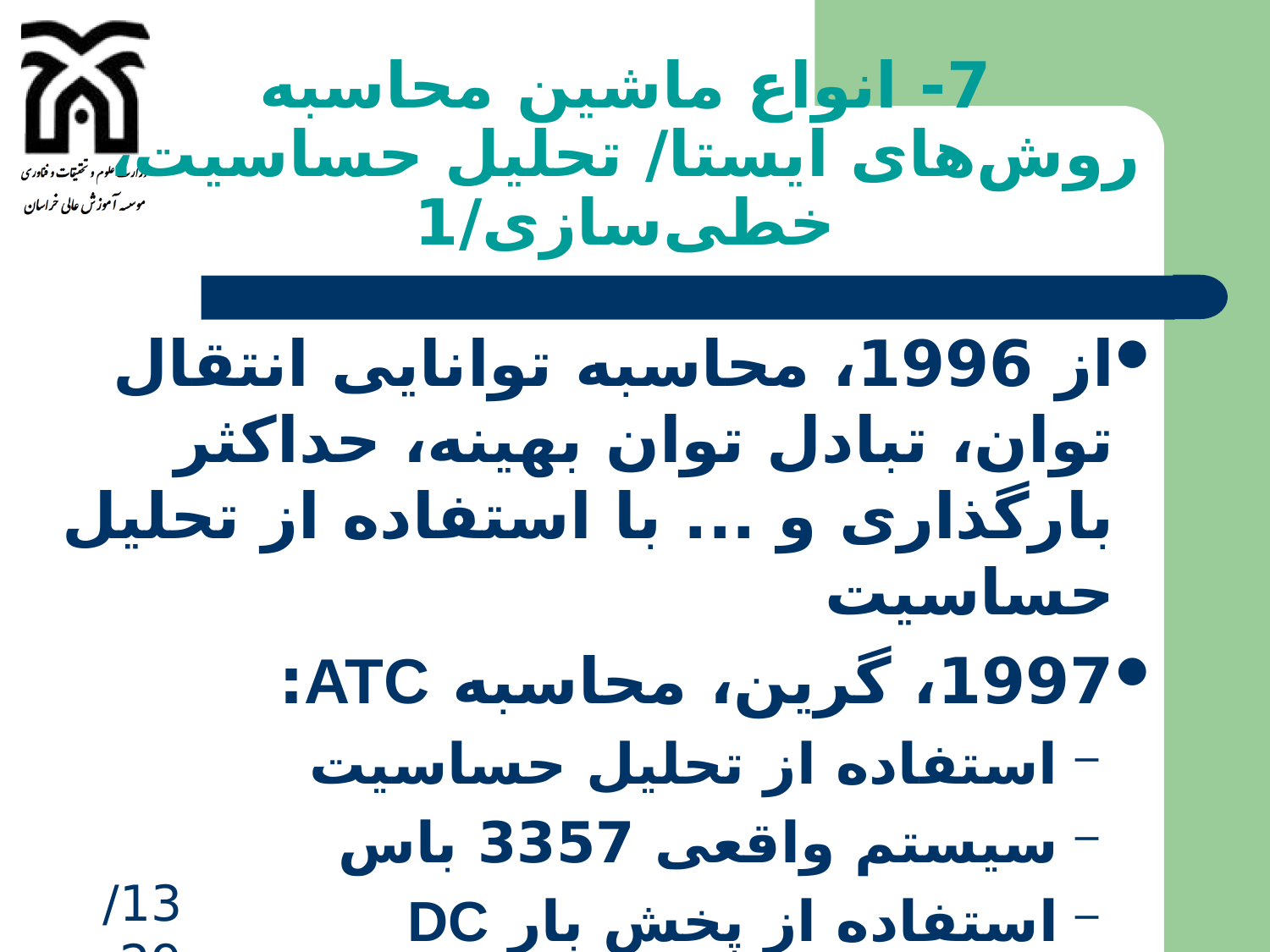

# 7- انواع ماشین محاسبه روش‌های ایستا/ تحلیل حساسیت، خطی‌سازی/1
از 1996، محاسبه توانایی انتقال توان، تبادل توان بهینه، حداکثر بارگذاری و ... با استفاده از تحلیل حساسیت
1997، گرین، محاسبه ATC:
استفاده از تحلیل حساسیت
سیستم واقعی 3357 باس
استفاده از پخش بار DC
سرعت و دقت بیشتر